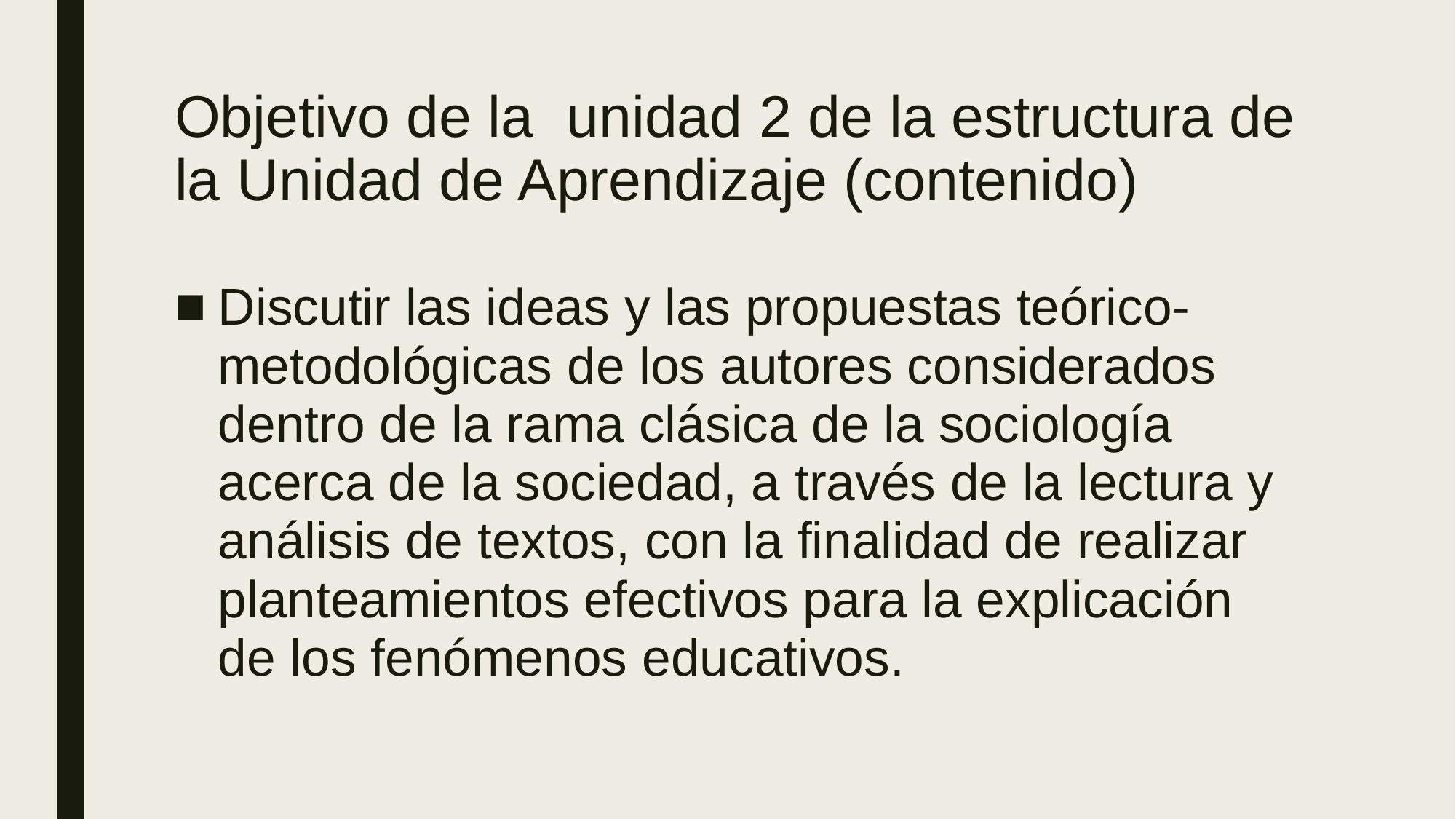

# Objetivo de la  unidad 2 de la estructura de la Unidad de Aprendizaje (contenido)
Discutir las ideas y las propuestas teórico-metodológicas de los autores considerados dentro de la rama clásica de la sociología acerca de la sociedad, a través de la lectura y análisis de textos, con la finalidad de realizar planteamientos efectivos para la explicación de los fenómenos educativos.